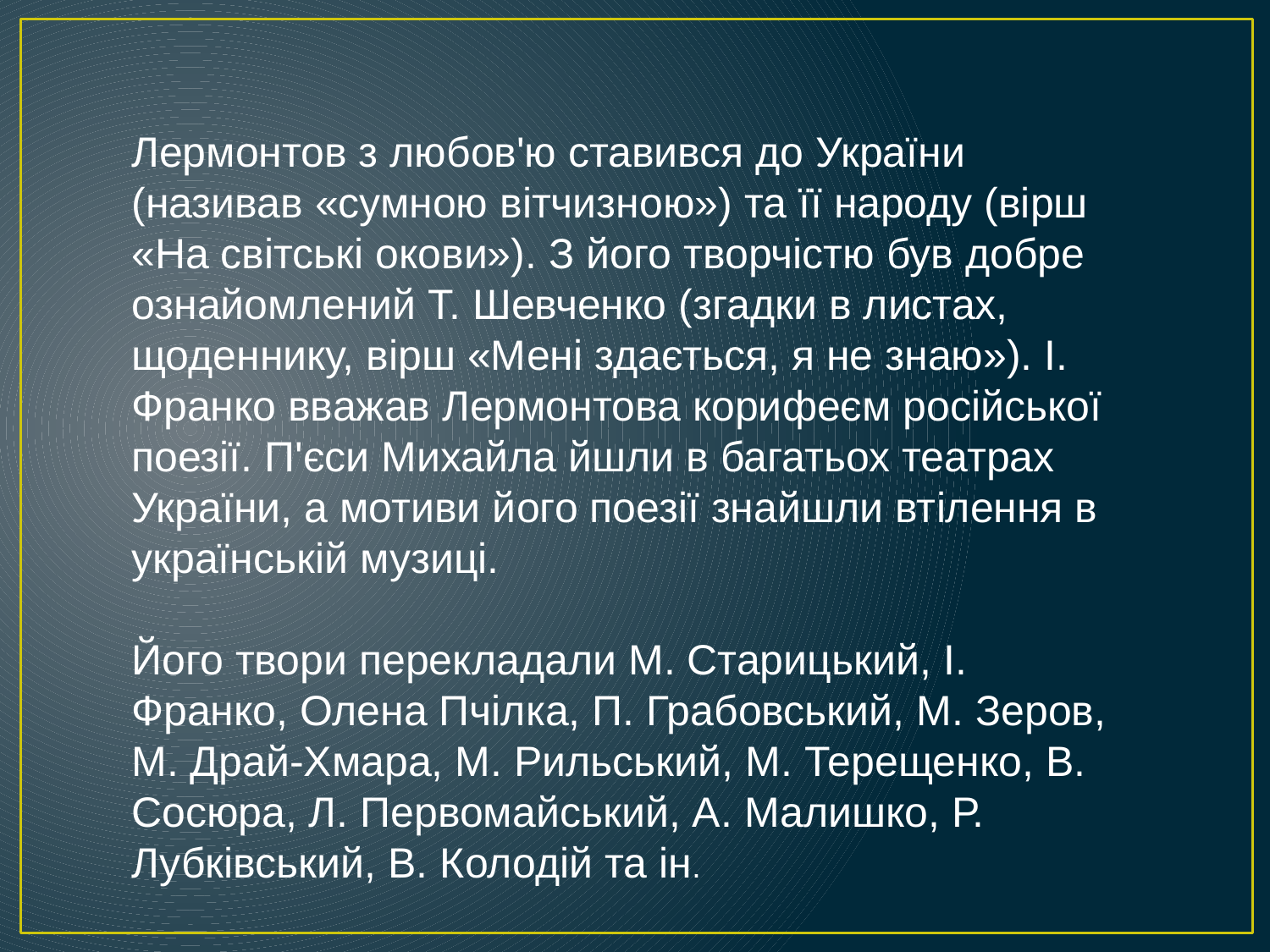

Лермонтов з любов'ю ставився до України (називав «сумною вітчизною») та її народу (вірш «На світські окови»). З його творчістю був добре ознайомлений Т. Шевченко (згадки в листах, щоденнику, вірш «Мені здається, я не знаю»). І. Франко вважав Лермонтова корифеєм російської поезії. П'єси Михайла йшли в багатьох театрах України, а мотиви його поезії знайшли втілення в українській музиці.

Його твори перекладали М. Старицький, І. Франко, Олена Пчілка, П. Грабовський, М. Зеров, М. Драй-Хмара, М. Рильський, М. Терещенко, В. Сосюра, Л. Первомайський, А. Малишко, Р. Лубківський, В. Колодій та ін.